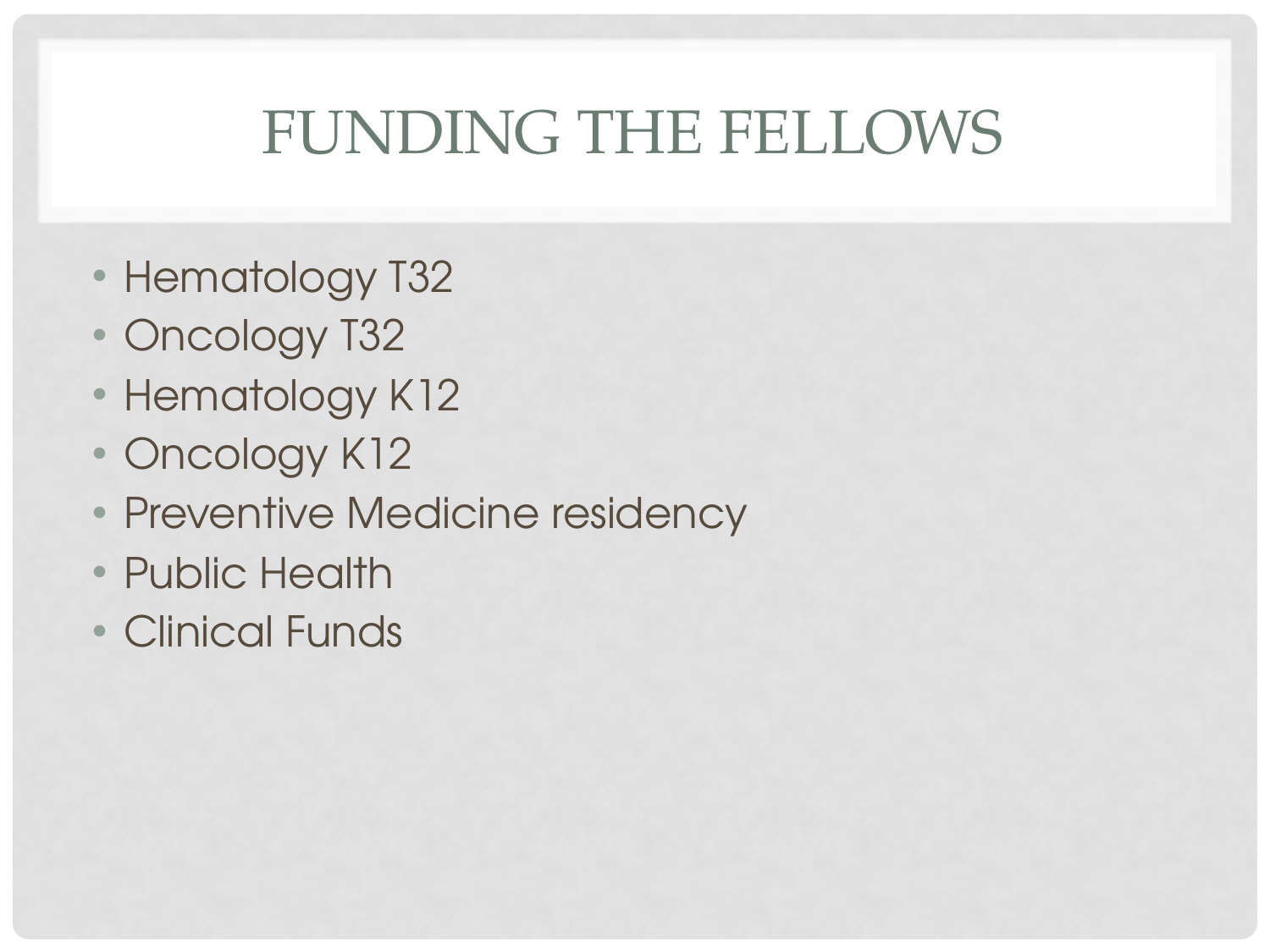

# Funding the fellows
Hematology T32
Oncology T32
Hematology K12
Oncology K12
Preventive Medicine residency
Public Health
Clinical Funds